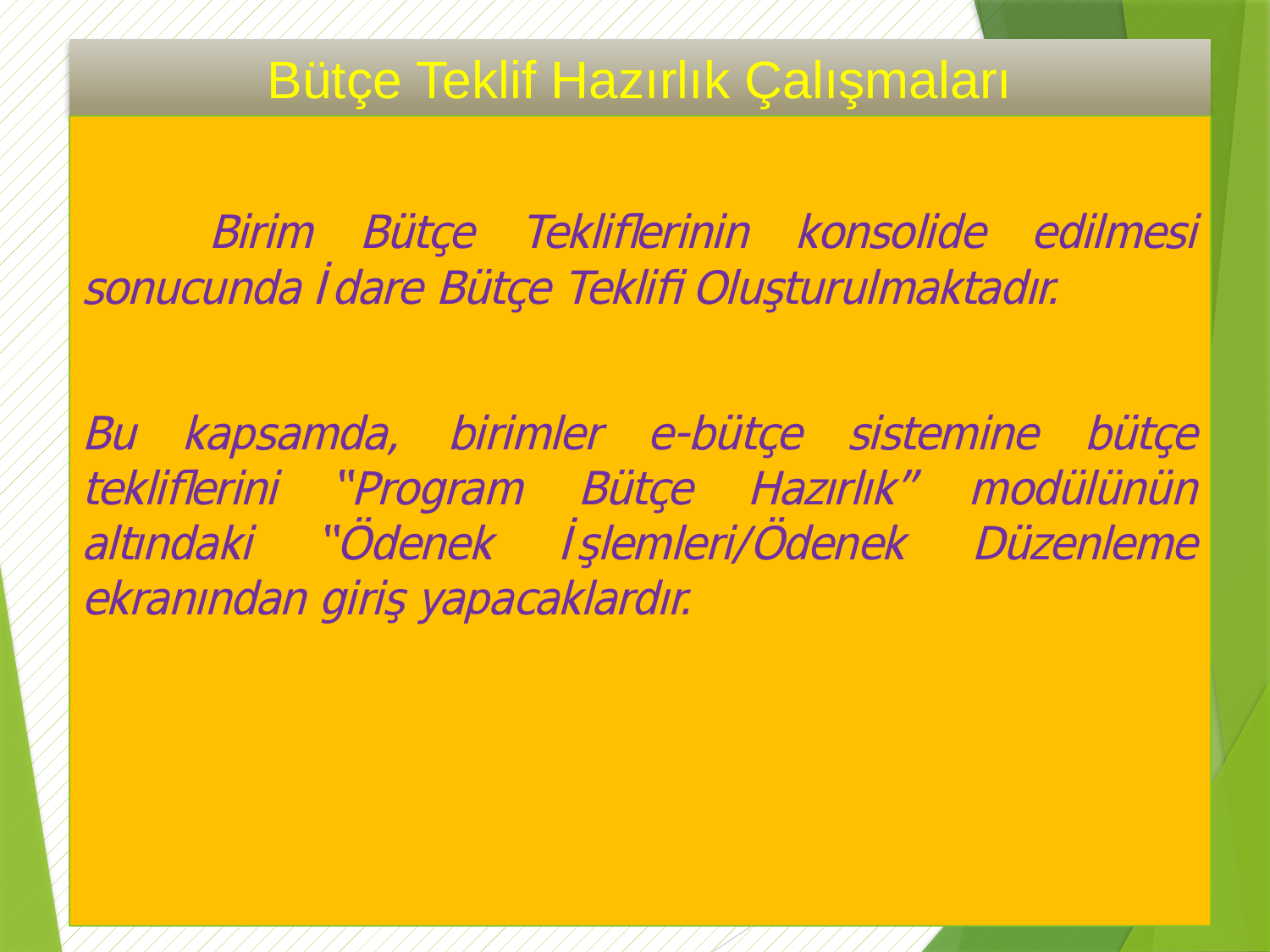

# Bütçe Teklif Hazırlık Çalışmaları

	Birim Bütçe Tekliflerinin konsolide edilmesi sonucunda İdare Bütçe Teklifi Oluşturulmaktadır.

Bu kapsamda, birimler e-bütçe sistemine bütçe tekliflerini “Program Bütçe Hazırlık” modülünün altındaki “Ödenek İşlemleri/Ödenek Düzenleme ekranından giriş yapacaklardır.